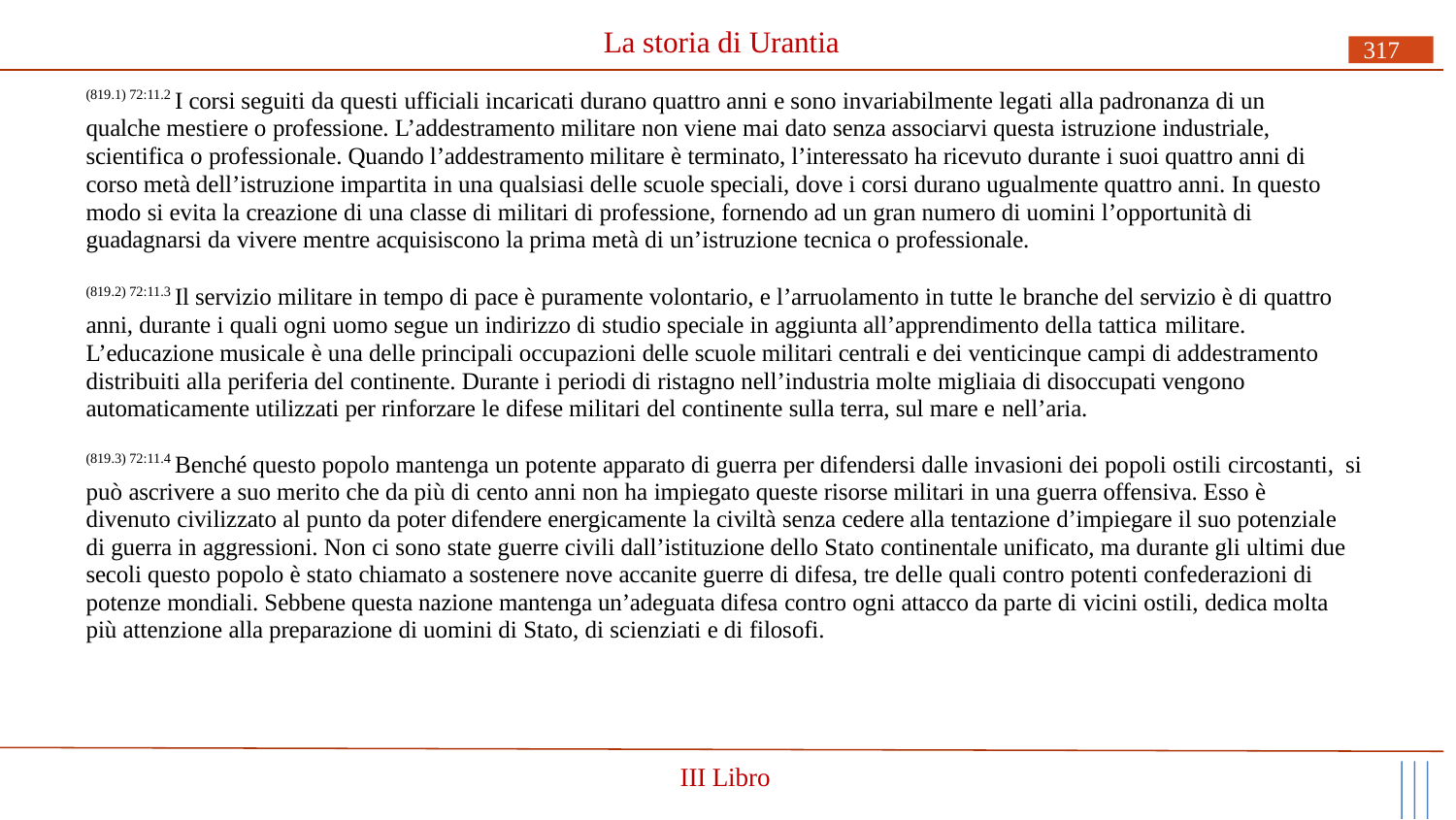

# La storia di Urantia
317

(819.1) 72:11.2 I corsi seguiti da questi ufficiali incaricati durano quattro anni e sono invariabilmente legati alla padronanza di un  qualche mestiere o professione. L’addestramento militare non viene mai dato senza associarvi questa istruzione industriale,  scientifica o professionale. Quando l’addestramento militare è terminato, l’interessato ha ricevuto durante i suoi quattro anni di  corso metà dell’istruzione impartita in una qualsiasi delle scuole speciali, dove i corsi durano ugualmente quattro anni. In questo  modo si evita la creazione di una classe di militari di professione, fornendo ad un gran numero di uomini l’opportunità di  guadagnarsi da vivere mentre acquisiscono la prima metà di un’istruzione tecnica o professionale.

(819.2) 72:11.3 Il servizio militare in tempo di pace è puramente volontario, e l’arruolamento in tutte le branche del servizio è di quattro  anni, durante i quali ogni uomo segue un indirizzo di studio speciale in aggiunta all’apprendimento della tattica militare.
L’educazione musicale è una delle principali occupazioni delle scuole militari centrali e dei venticinque campi di addestramento  distribuiti alla periferia del continente. Durante i periodi di ristagno nell’industria molte migliaia di disoccupati vengono  automaticamente utilizzati per rinforzare le difese militari del continente sulla terra, sul mare e nell’aria.

(819.3) 72:11.4 Benché questo popolo mantenga un potente apparato di guerra per difendersi dalle invasioni dei popoli ostili circostanti,  si può ascrivere a suo merito che da più di cento anni non ha impiegato queste risorse militari in una guerra offensiva. Esso è  divenuto civilizzato al punto da poter difendere energicamente la civiltà senza cedere alla tentazione d’impiegare il suo potenziale  di guerra in aggressioni. Non ci sono state guerre civili dall’istituzione dello Stato continentale unificato, ma durante gli ultimi due  secoli questo popolo è stato chiamato a sostenere nove accanite guerre di difesa, tre delle quali contro potenti confederazioni di  potenze mondiali. Sebbene questa nazione mantenga un’adeguata difesa contro ogni attacco da parte di vicini ostili, dedica molta  più attenzione alla preparazione di uomini di Stato, di scienziati e di filosofi.

III Libro